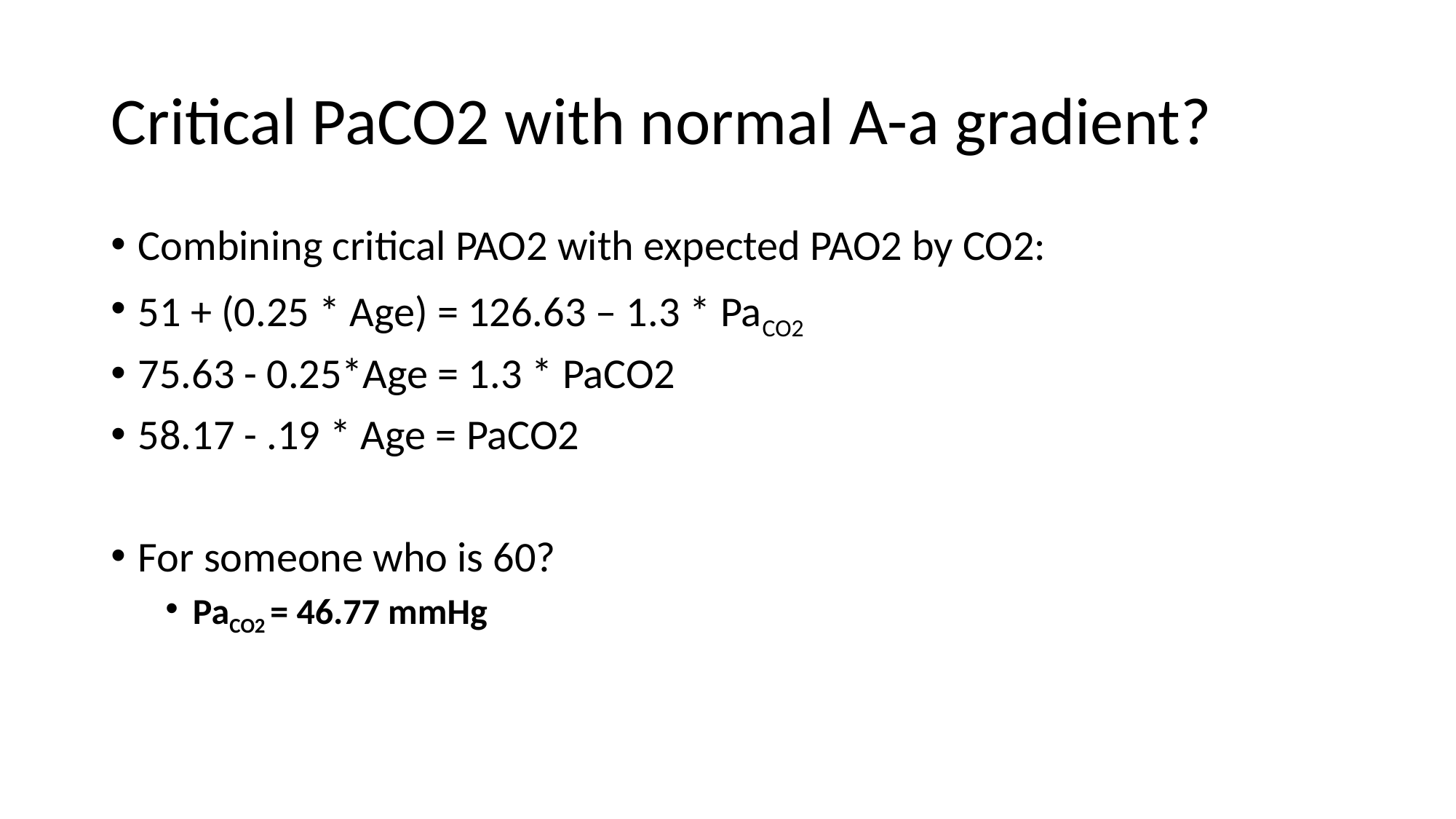

# Critical PaCO2 with normal A-a gradient?
Combining critical PAO2 with expected PAO2 by CO2:
51 + (0.25 * Age) = 126.63 – 1.3 * PaCO2
75.63 - 0.25*Age = 1.3 * PaCO2
58.17 - .19 * Age = PaCO2

For someone who is 60?
PaCO2 = 46.77 mmHg